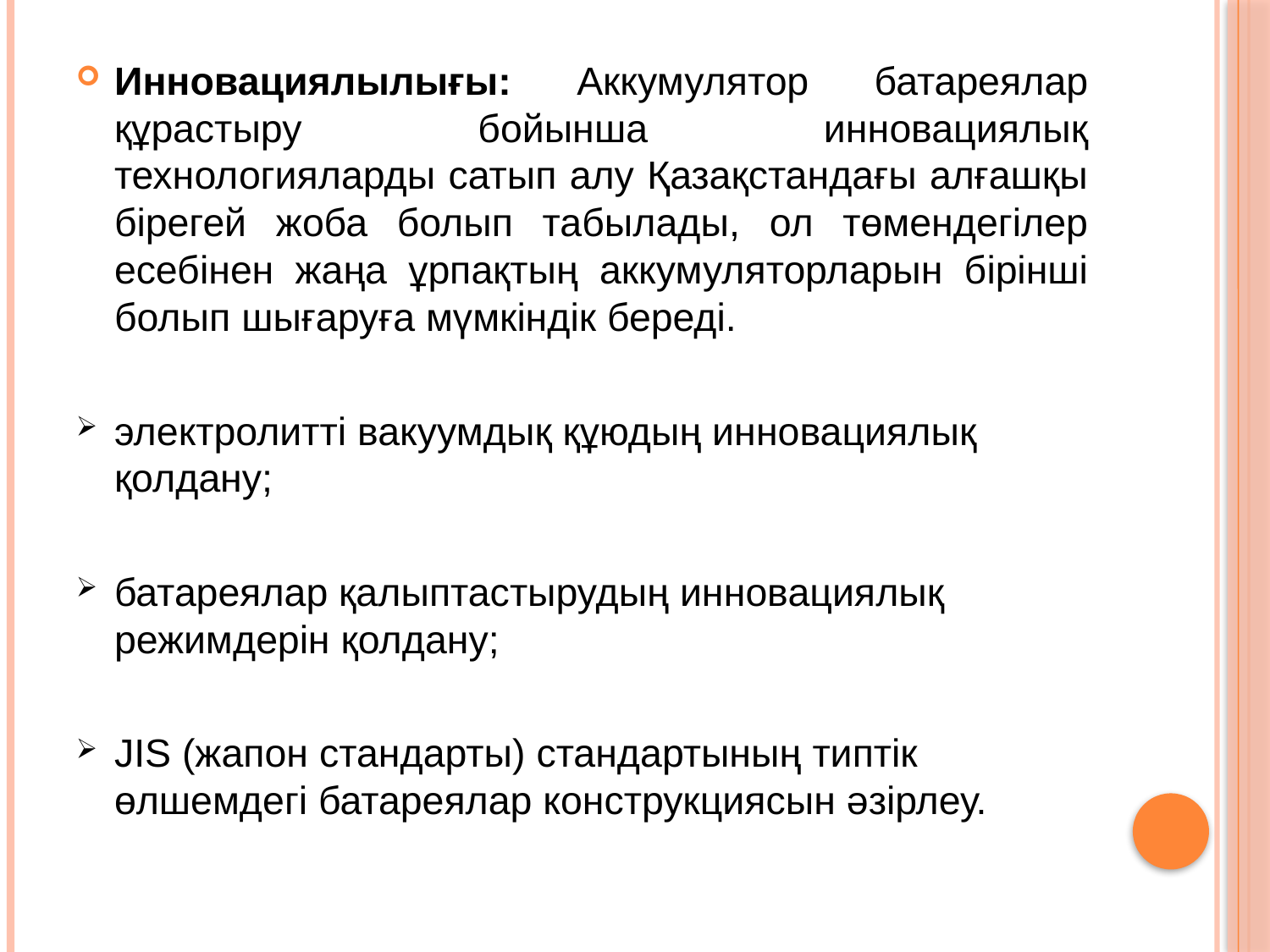

Инновациялылығы: Аккумулятор батареялар құрастыру бойынша инновациялық технологияларды сатып алу Қазақстандағы алғашқы бірегей жоба болып табылады, ол төмендегілер есебінен жаңа ұрпақтың аккумуляторларын бірінші болып шығаруға мүмкіндік береді.

электролитті вакуумдық құюдың инновациялық қолдану;

батареялар қалыптастырудың инновациялық режимдерін қолдану;

JIS (жапон стандарты) стандартының типтік өлшемдегі батареялар конструкциясын әзірлеу.